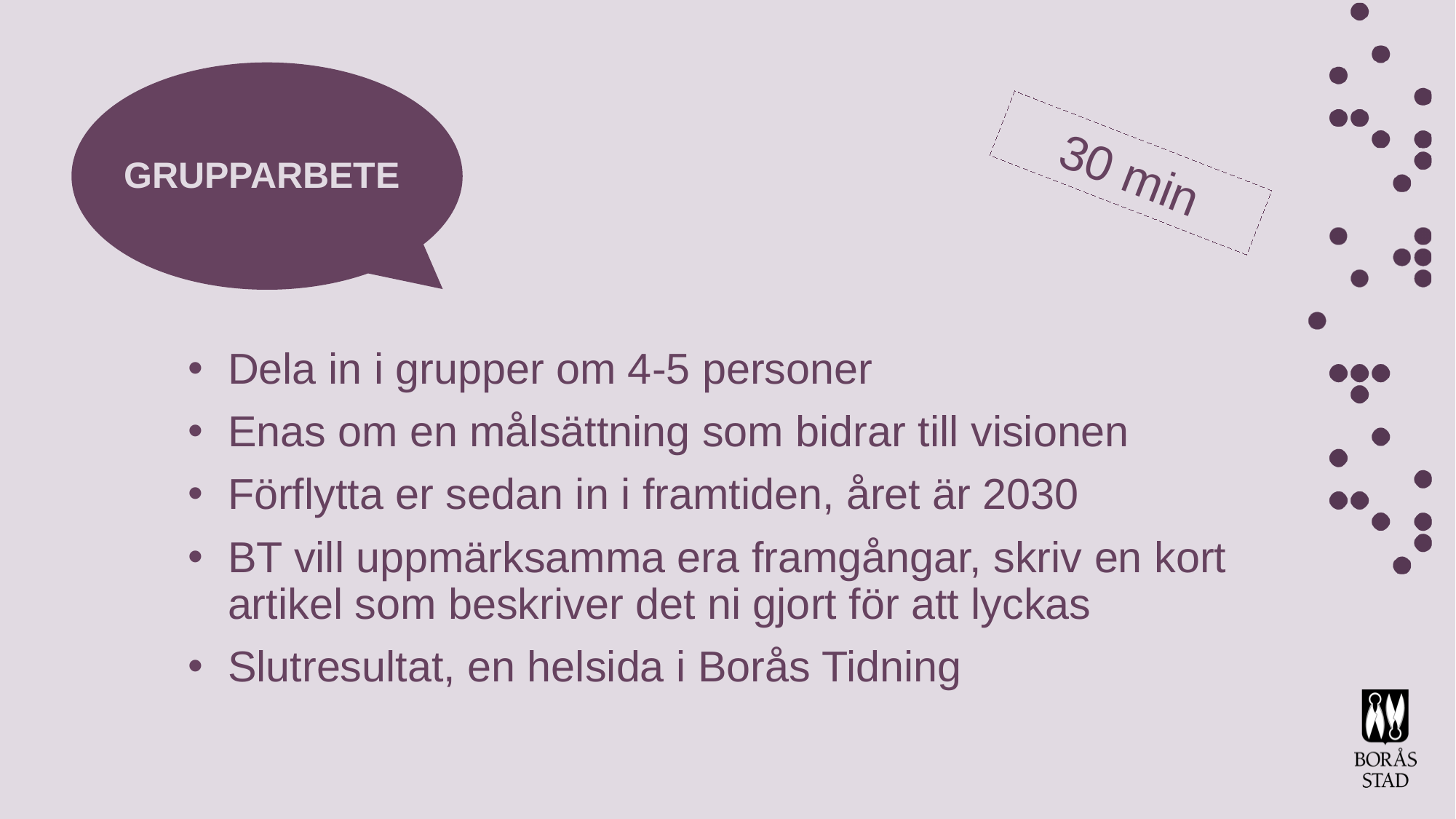

GRUPPARBETE
30 min
Dela in i grupper om 4-5 personer
Enas om en målsättning som bidrar till visionen
Förflytta er sedan in i framtiden, året är 2030
BT vill uppmärksamma era framgångar, skriv en kort artikel som beskriver det ni gjort för att lyckas
Slutresultat, en helsida i Borås Tidning